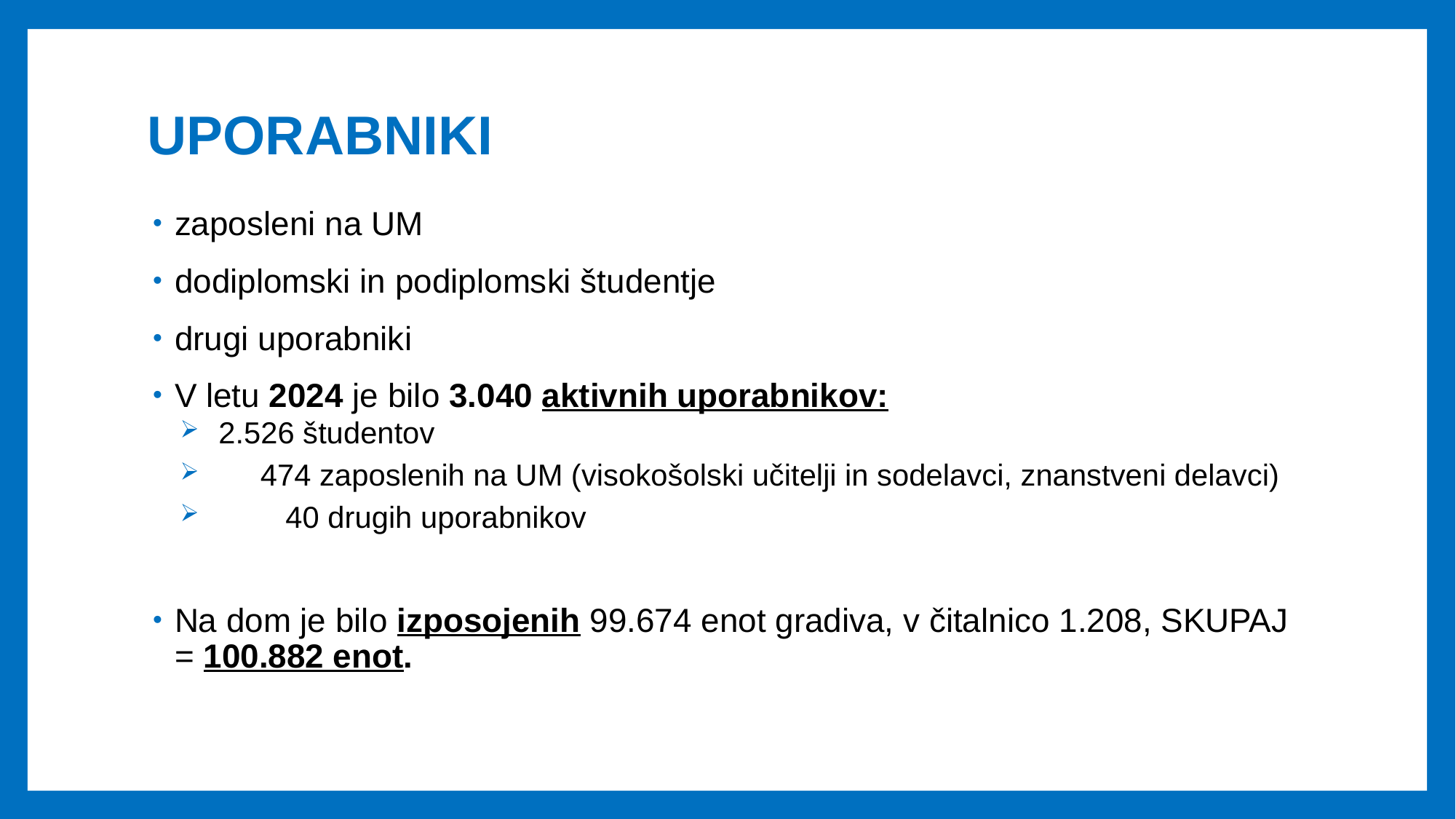

# UPORABNIKI
zaposleni na UM
dodiplomski in podiplomski študentje
drugi uporabniki
V letu 2024 je bilo 3.040 aktivnih uporabnikov:
  2.526 študentov
       474 zaposlenih na UM (visokošolski učitelji in sodelavci, znanstveni delavci)
          40 drugih uporabnikov

Na dom je bilo izposojenih 99.674 enot gradiva, v čitalnico 1.208, SKUPAJ = 100.882 enot.